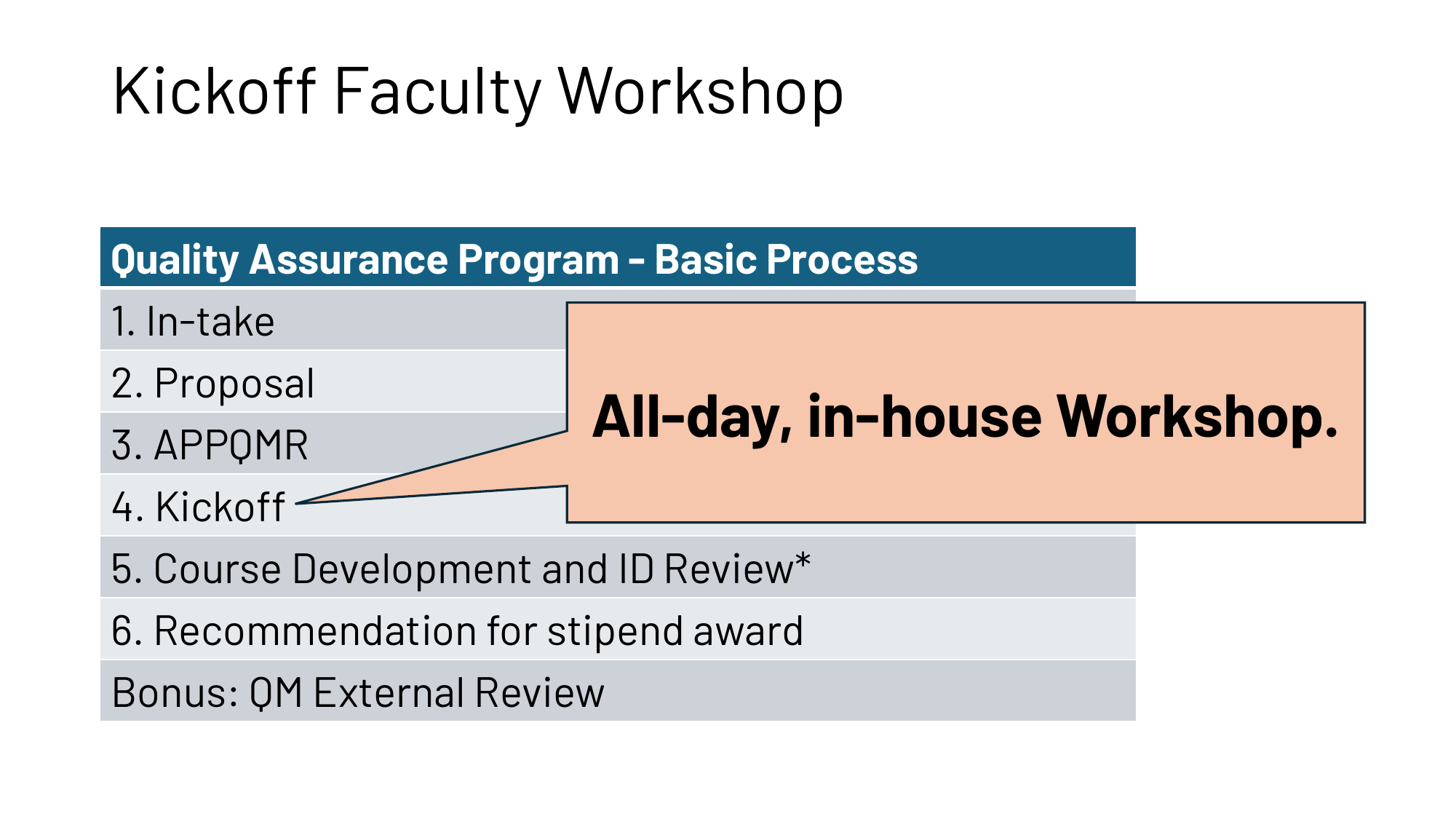

# Kickoff Faculty Workshop
| Quality Assurance Program - Basic Process |
| --- |
| 1. In-take |
| 2. Proposal |
| 3. APPQMR |
| 4. Kickoff |
| 5. Course Development and ID Review\* |
| 6. Recommendation for stipend award |
| Bonus: QM External Review |
All-day, in-house Workshop.